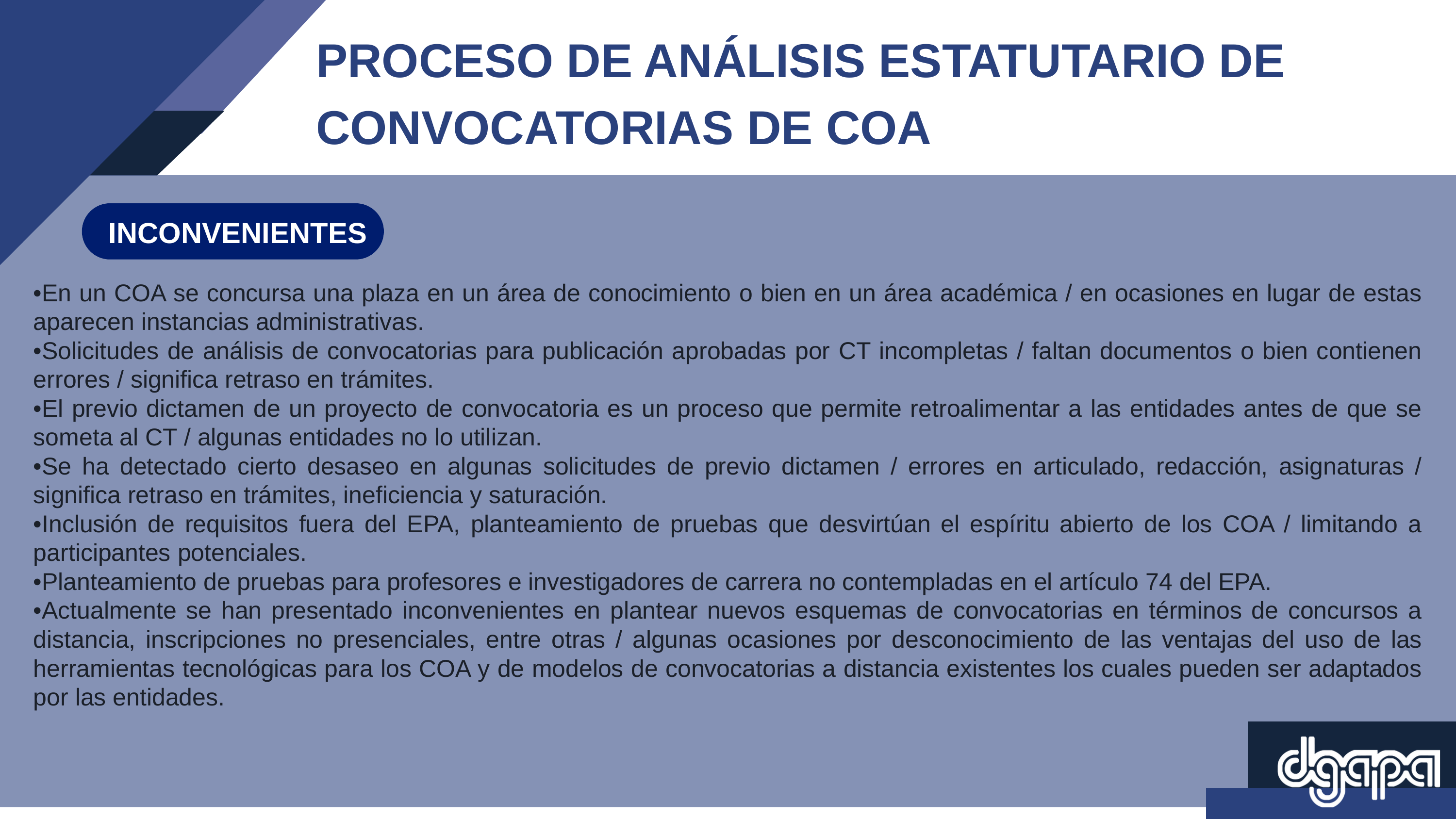

PROCESO DE ANÁLISIS ESTATUTARIO DE CONVOCATORIAS DE COA

INCONVENIENTES
•En un COA se concursa una plaza en un área de conocimiento o bien en un área académica / en ocasiones en lugar de estas aparecen instancias administrativas.
•Solicitudes de análisis de convocatorias para publicación aprobadas por CT incompletas / faltan documentos o bien contienen errores / significa retraso en trámites.
•El previo dictamen de un proyecto de convocatoria es un proceso que permite retroalimentar a las entidades antes de que se someta al CT / algunas entidades no lo utilizan.
•Se ha detectado cierto desaseo en algunas solicitudes de previo dictamen / errores en articulado, redacción, asignaturas / significa retraso en trámites, ineficiencia y saturación.
•Inclusión de requisitos fuera del EPA, planteamiento de pruebas que desvirtúan el espíritu abierto de los COA / limitando a participantes potenciales.
•Planteamiento de pruebas para profesores e investigadores de carrera no contempladas en el artículo 74 del EPA.
•Actualmente se han presentado inconvenientes en plantear nuevos esquemas de convocatorias en términos de concursos a distancia, inscripciones no presenciales, entre otras / algunas ocasiones por desconocimiento de las ventajas del uso de las herramientas tecnológicas para los COA y de modelos de convocatorias a distancia existentes los cuales pueden ser adaptados por las entidades.